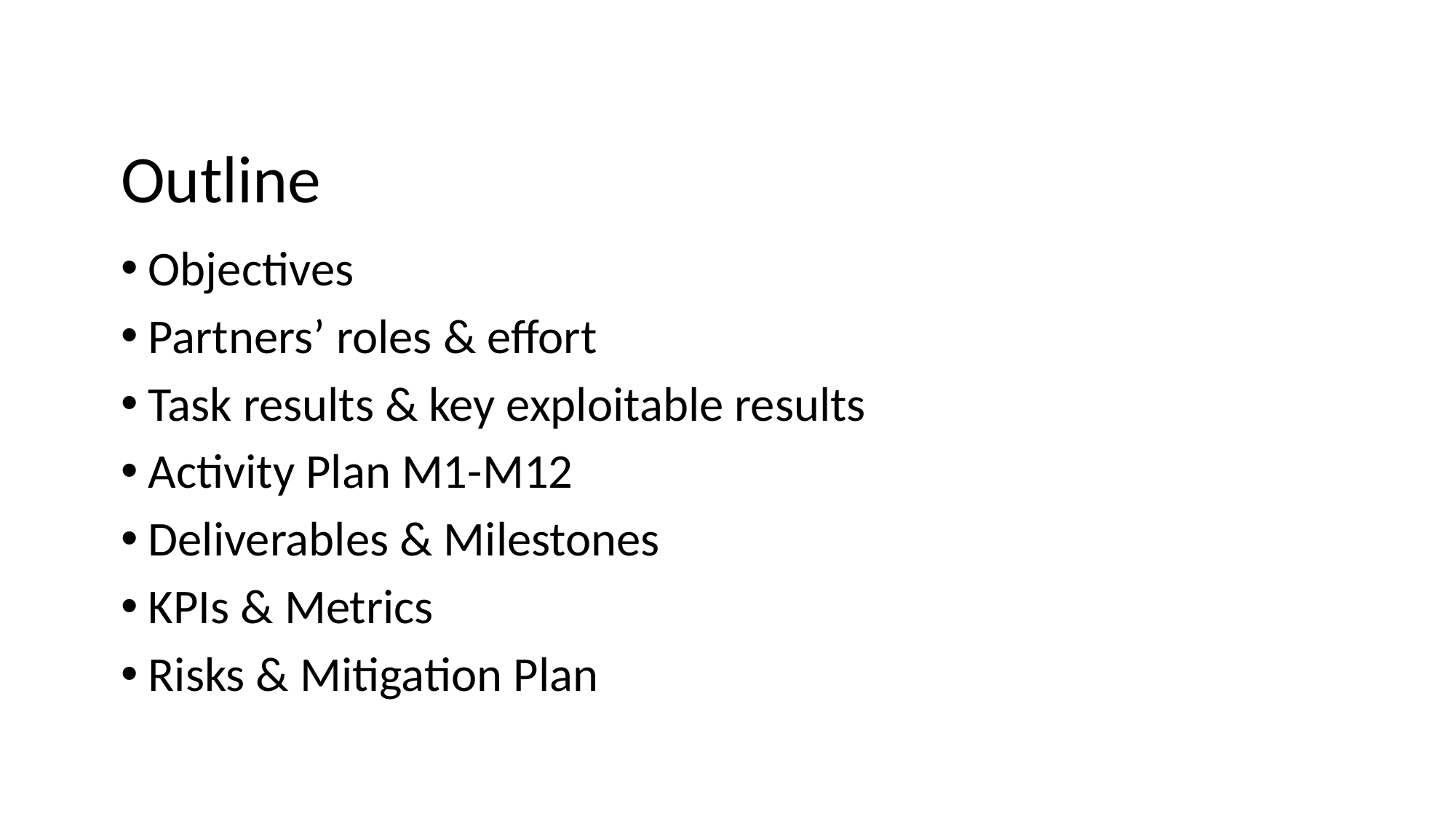

# Outline
Objectives
Partners’ roles & effort
Task results & key exploitable results
Activity Plan M1-M12
Deliverables & Milestones
KPIs & Metrics
Risks & Mitigation Plan